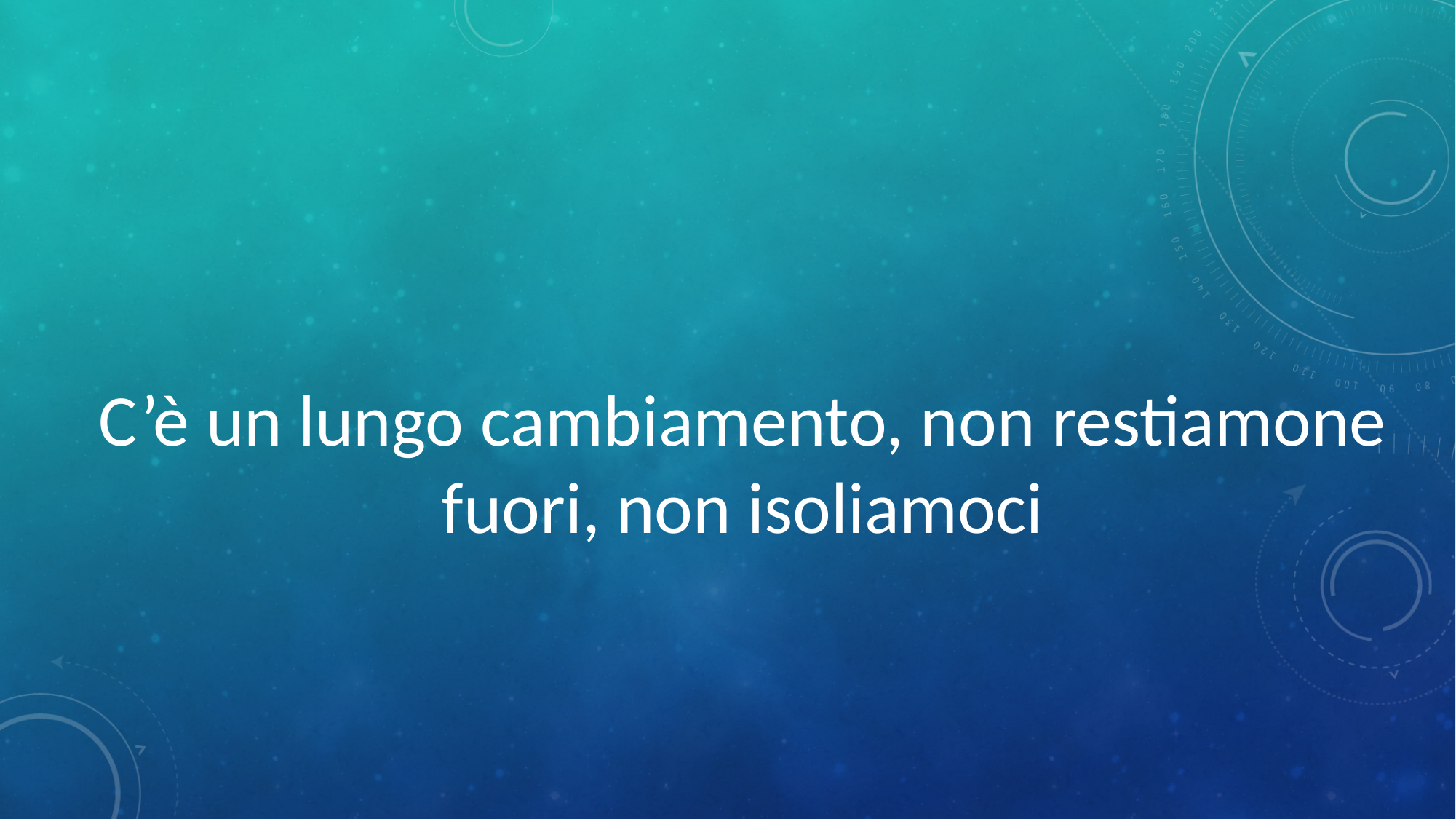

#

C’è un lungo cambiamento, non restiamone fuori, non isoliamoci